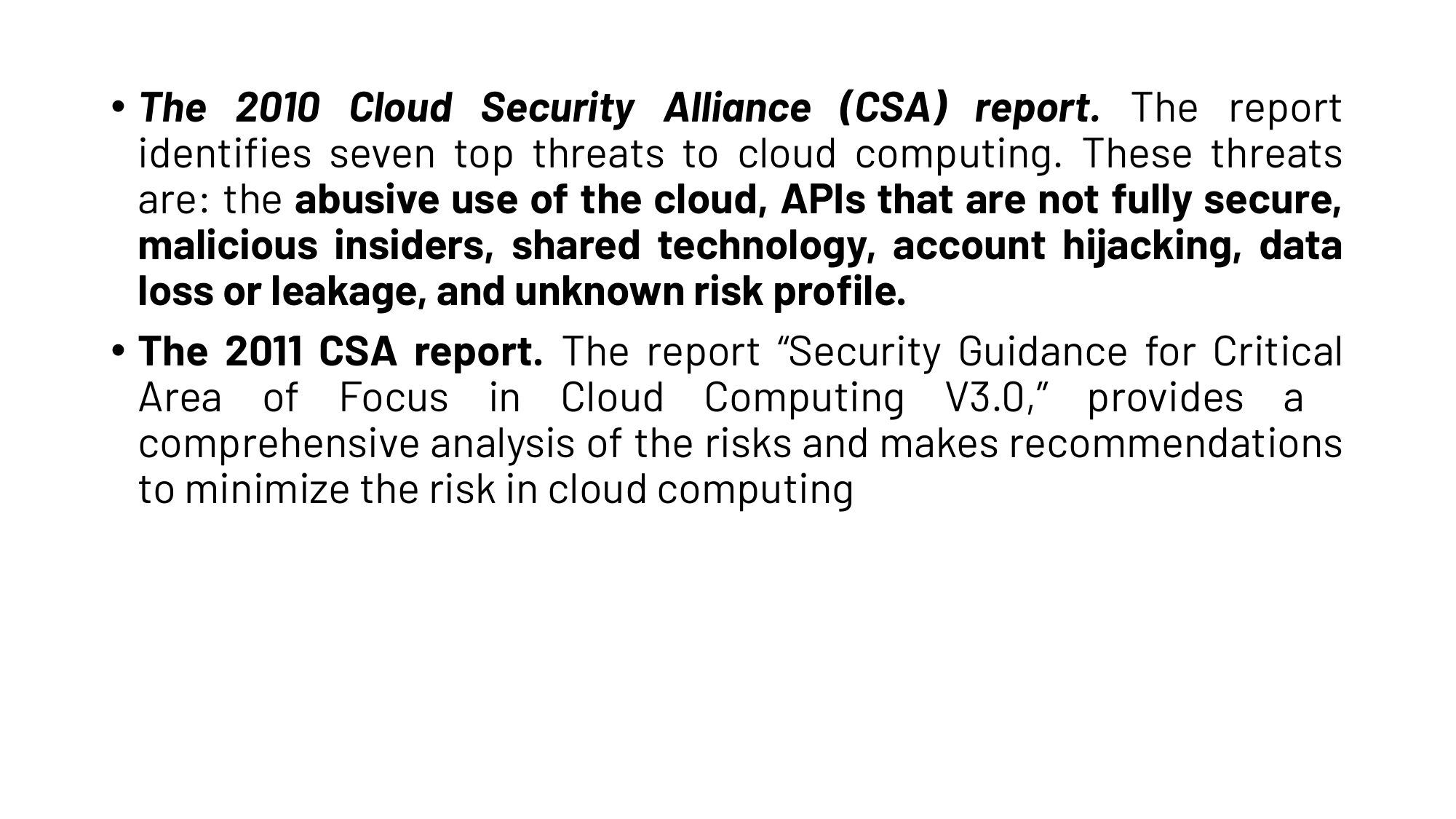

The 2010 Cloud Security Alliance (CSA) report. The report identiﬁes seven top threats to cloud computing. These threats are: the abusive use of the cloud, APIs that are not fully secure, malicious insiders, shared technology, account hijacking, data loss or leakage, and unknown risk proﬁle.
The 2011 CSA report. The report “Security Guidance for Critical Area of Focus in Cloud Computing V3.0,” provides a  comprehensive analysis of the risks and makes recommendations to minimize the risk in cloud computing